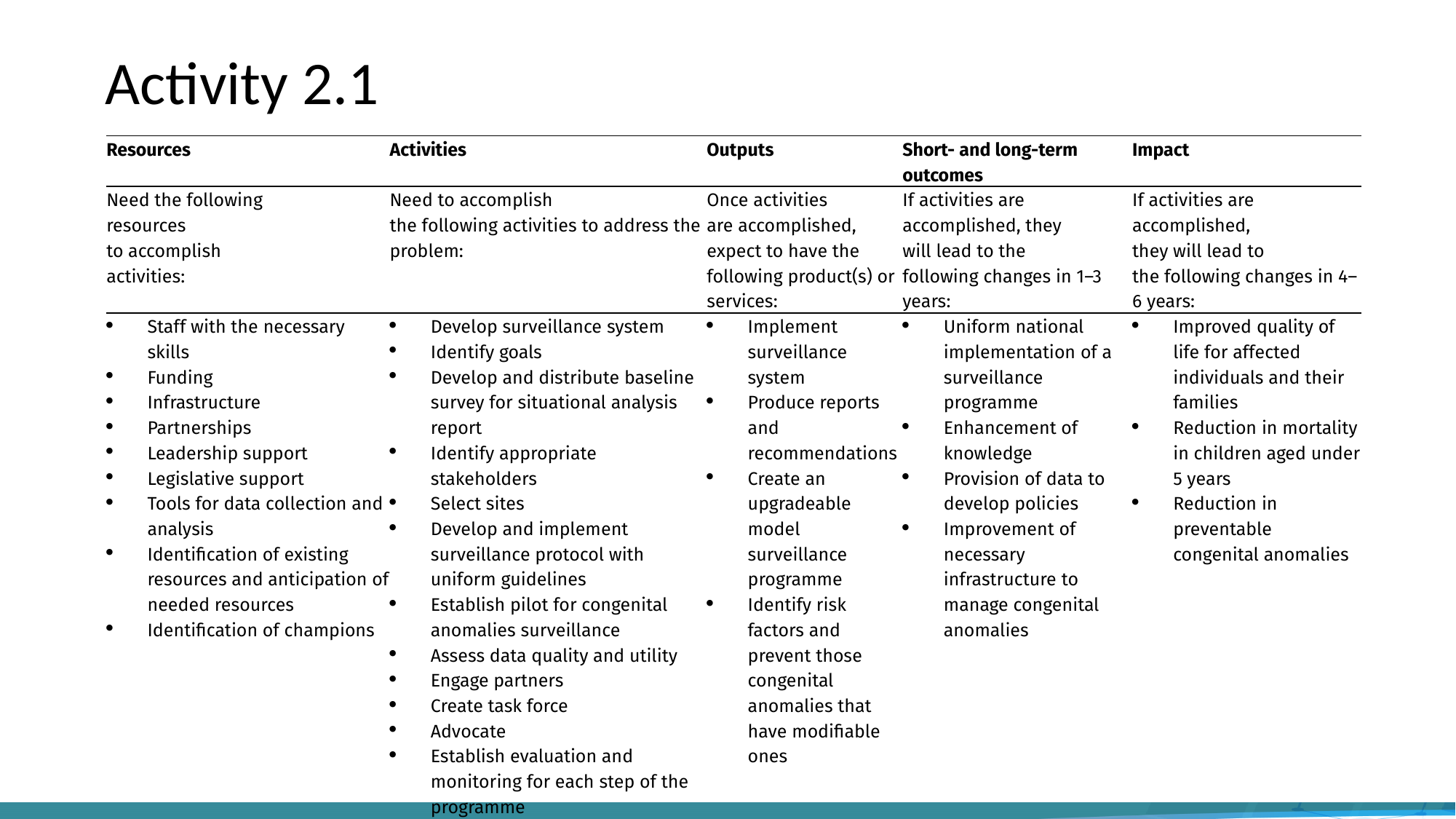

# Activity 2.1
| Resources | Activities | Outputs | Short- and long-term outcomes | Impact |
| --- | --- | --- | --- | --- |
| Need the following resources to accomplish activities: | Need to accomplish the following activities to address the problem: | Once activities are accomplished, expect to have the following product(s) or services: | If activities are accomplished, they will lead to the following changes in 1–3 years: | If activities are accomplished, they will lead to the following changes in 4–6 years: |
| Staff with the necessary skills Funding Infrastructure Partnerships Leadership support Legislative support Tools for data collection and analysis Identification of existing resources and anticipation of needed resources Identification of champions | Develop surveillance system Identify goals Develop and distribute baseline survey for situational analysis report Identify appropriate stakeholders Select sites Develop and implement surveillance protocol with uniform guidelines Establish pilot for congenital anomalies surveillance Assess data quality and utility Engage partners Create task force Advocate Establish evaluation and monitoring for each step of the programme | Implement surveillance system Produce reports and recommendations Create an upgradeable model surveillance programme Identify risk factors and prevent those congenital anomalies that have modifiable ones | Uniform national implementation of a surveillance programme Enhancement of knowledge Provision of data to develop policies Improvement of necessary infrastructure to manage congenital anomalies | Improved quality of life for affected individuals and their families Reduction in mortality in children aged under 5 years Reduction in preventable congenital anomalies |